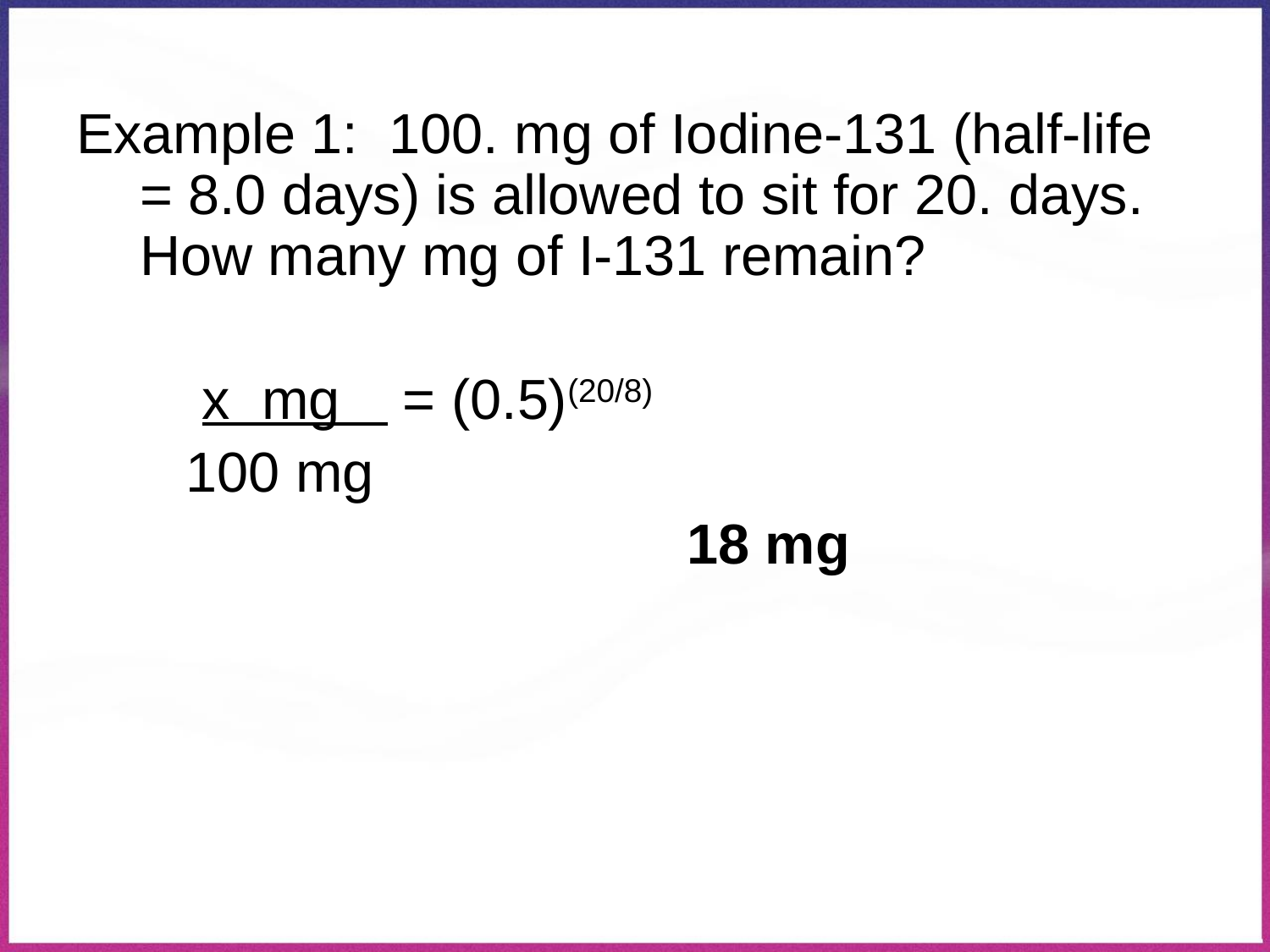

Example 1:  100. mg of Iodine-131 (half-life = 8.0 days) is allowed to sit for 20. days.  How many mg of I-131 remain?

	    x  mg    = (0.5)(20/8)
       100 mg
                                       18 mg